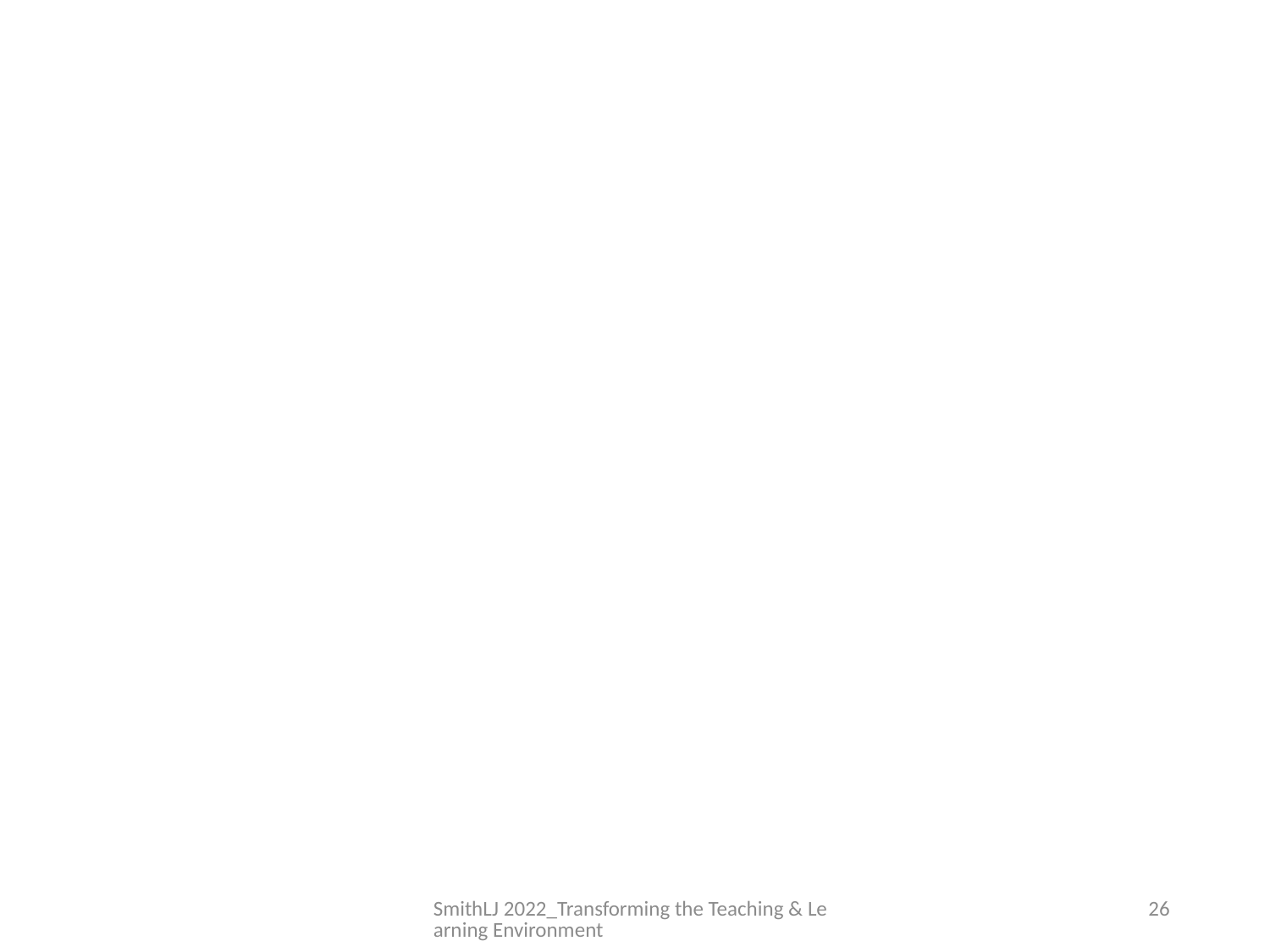

SmithLJ 2022_Transforming the Teaching & Learning Environment
26